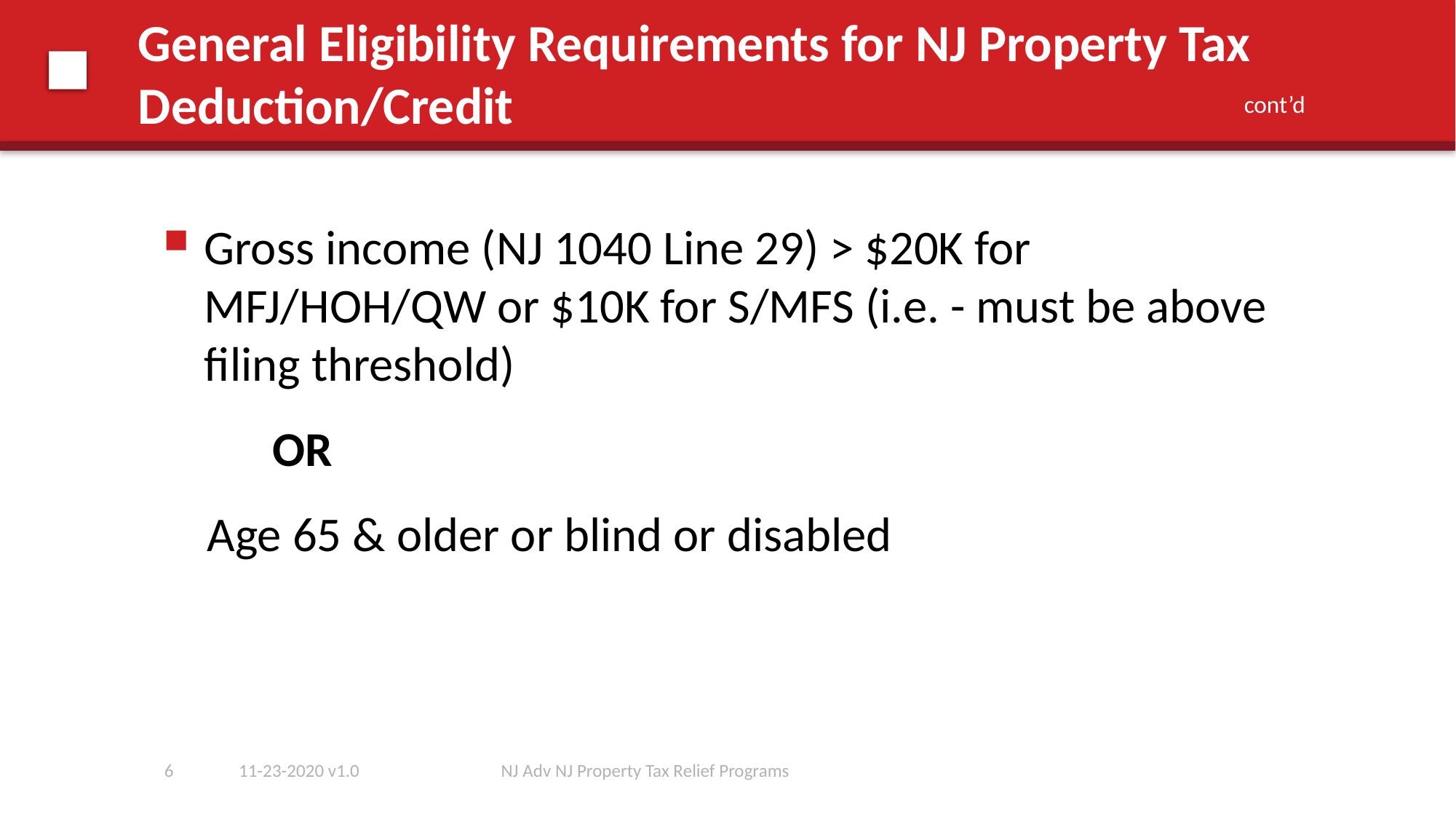

# General Eligibility Requirements for NJ Property Tax Deduction/Credit
cont’d
Gross income (NJ 1040 Line 29) > $20K for MFJ/HOH/QW or $10K for S/MFS (i.e. - must be above filing threshold)
          OR
    Age 65 & older or blind or disabled
6
11-23-2020 v1.0
NJ Adv NJ Property Tax Relief Programs